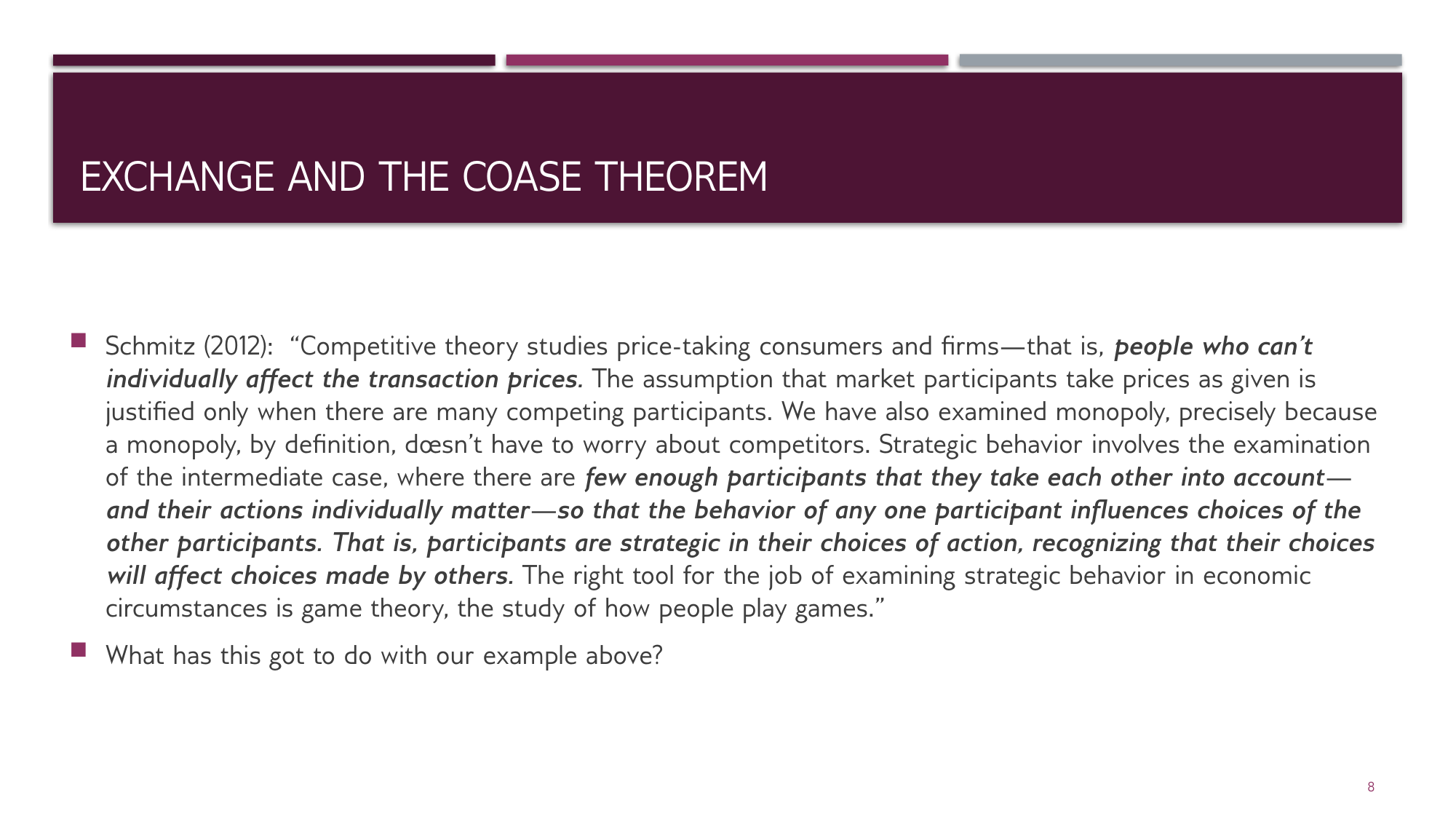

# Exchange and the Coase theorem
Schmitz (2012):  “Competitive theory studies price-taking consumers and firms—that is, people who can’t individually affect the transaction prices. The assumption that market participants take prices as given is justified only when there are many competing participants. We have also examined monopoly, precisely because a monopoly, by definition, doesn’t have to worry about competitors. Strategic behavior involves the examination of the intermediate case, where there are few enough participants that they take each other into account—and their actions individually matter—so that the behavior of any one participant influences choices of the other participants. That is, participants are strategic in their choices of action, recognizing that their choices will affect choices made by others. The right tool for the job of examining strategic behavior in economic circumstances is game theory, the study of how people play games.”
What has this got to do with our example above?
8